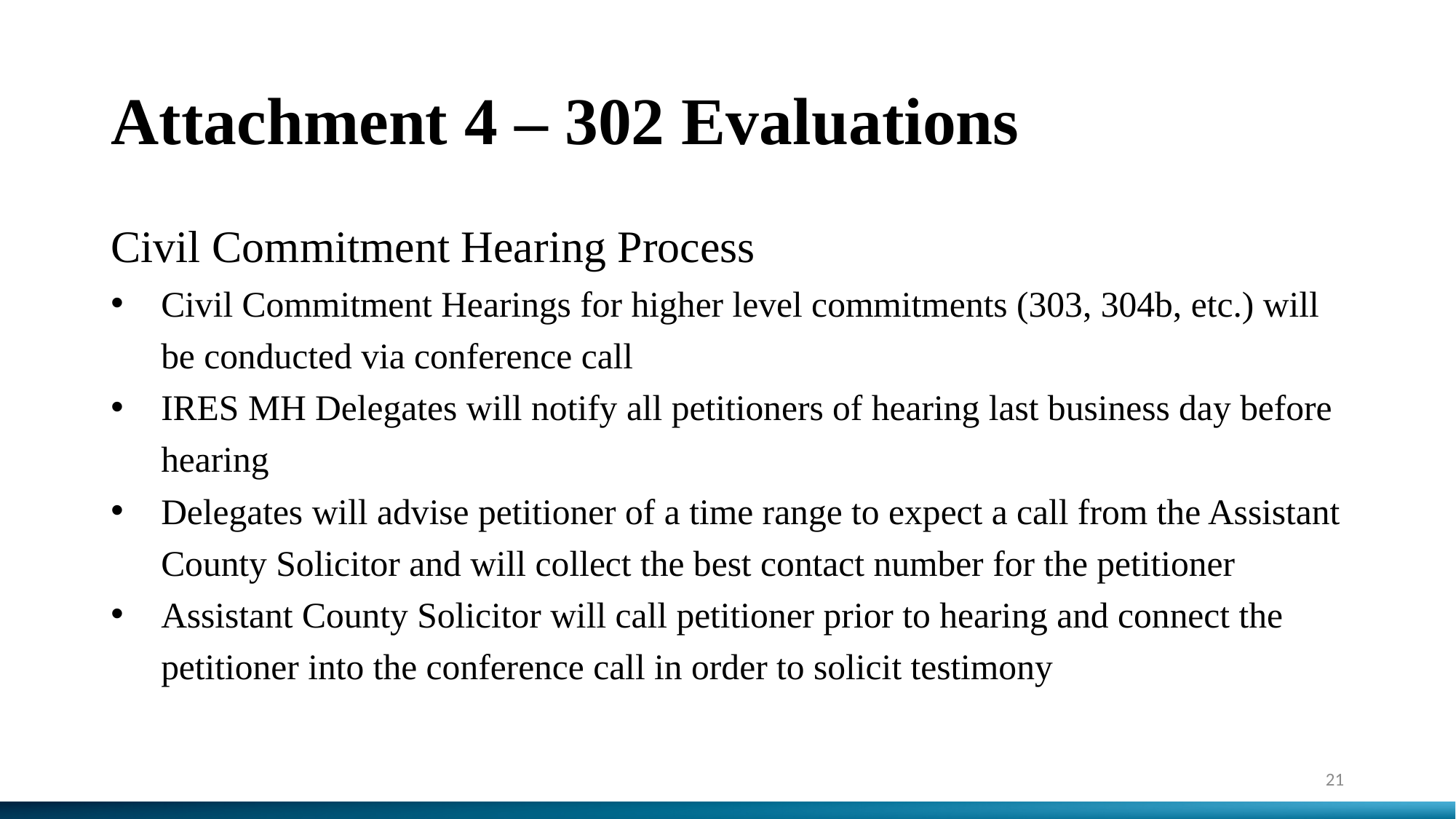

# Attachment 4 – 302 Evaluations
Civil Commitment Hearing Process
Civil Commitment Hearings for higher level commitments (303, 304b, etc.) will be conducted via conference call
IRES MH Delegates will notify all petitioners of hearing last business day before hearing
Delegates will advise petitioner of a time range to expect a call from the Assistant County Solicitor and will collect the best contact number for the petitioner
Assistant County Solicitor will call petitioner prior to hearing and connect the petitioner into the conference call in order to solicit testimony

21